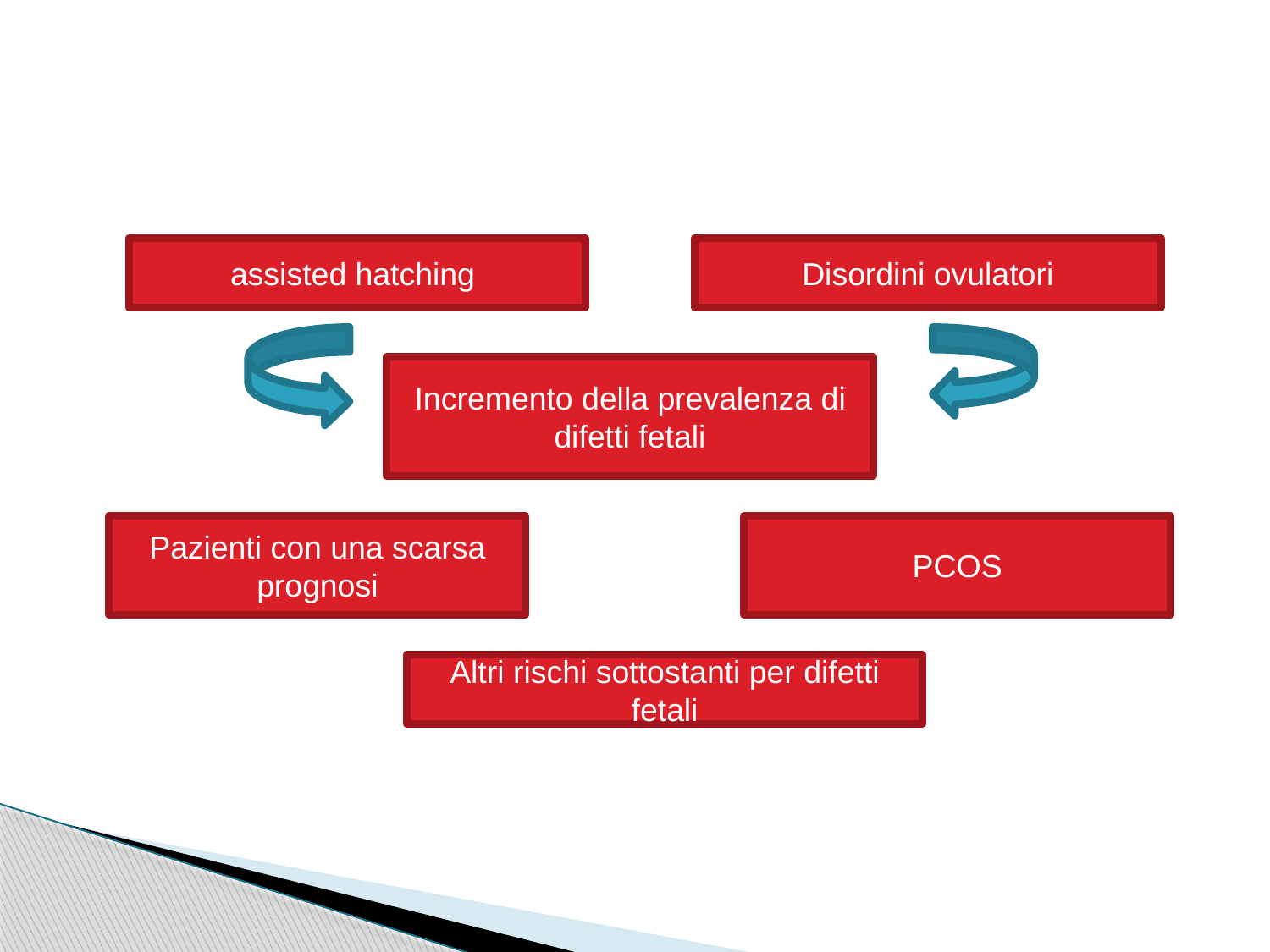

#

assisted hatching
Disordini ovulatori

Incremento della prevalenza di difetti fetali
Pazienti con una scarsa prognosi
PCOS
Altri rischi sottostanti per difetti fetali